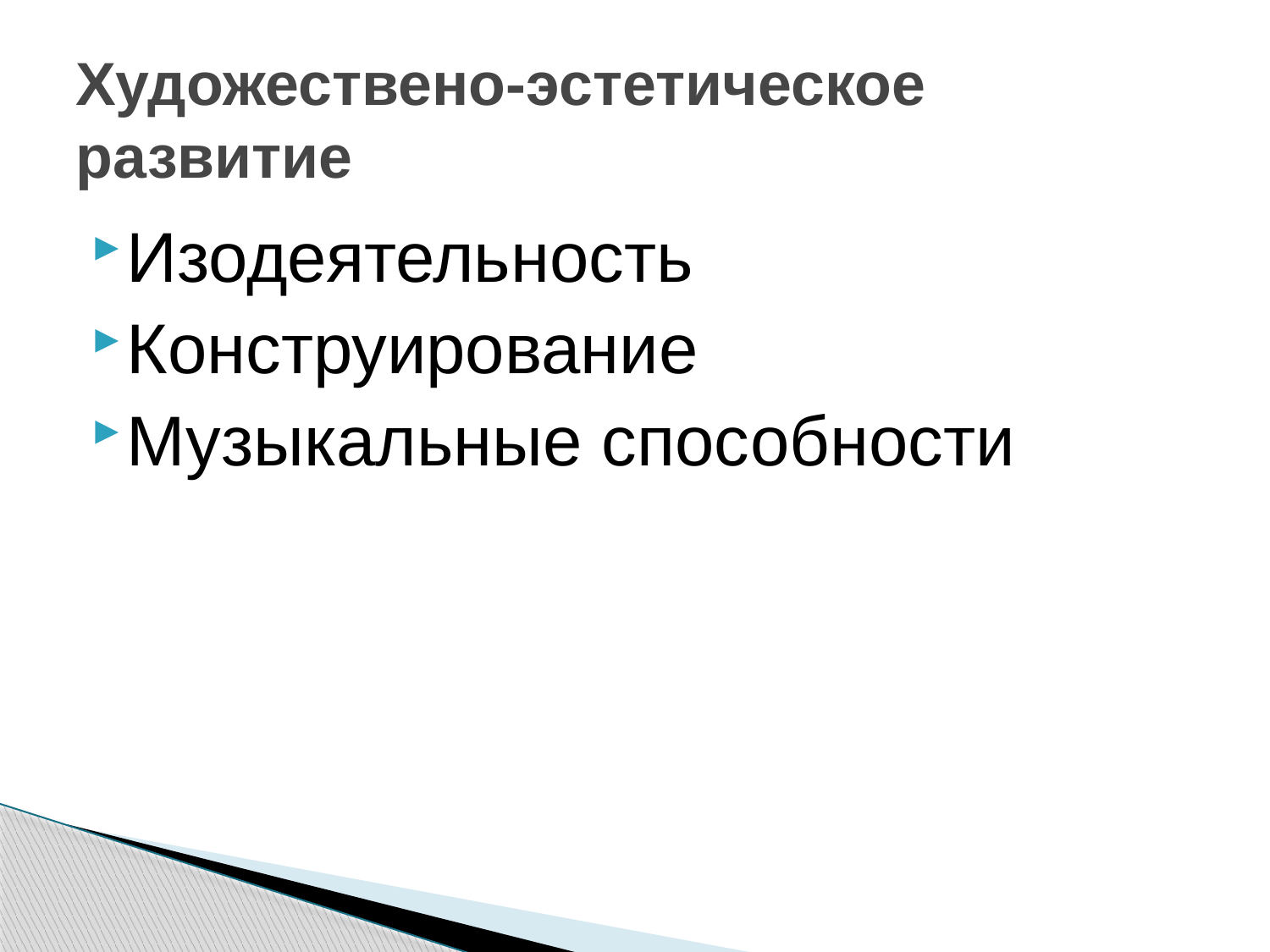

# Художествено-эстетическое развитие
Изодеятельность
Конструирование
Музыкальные способности